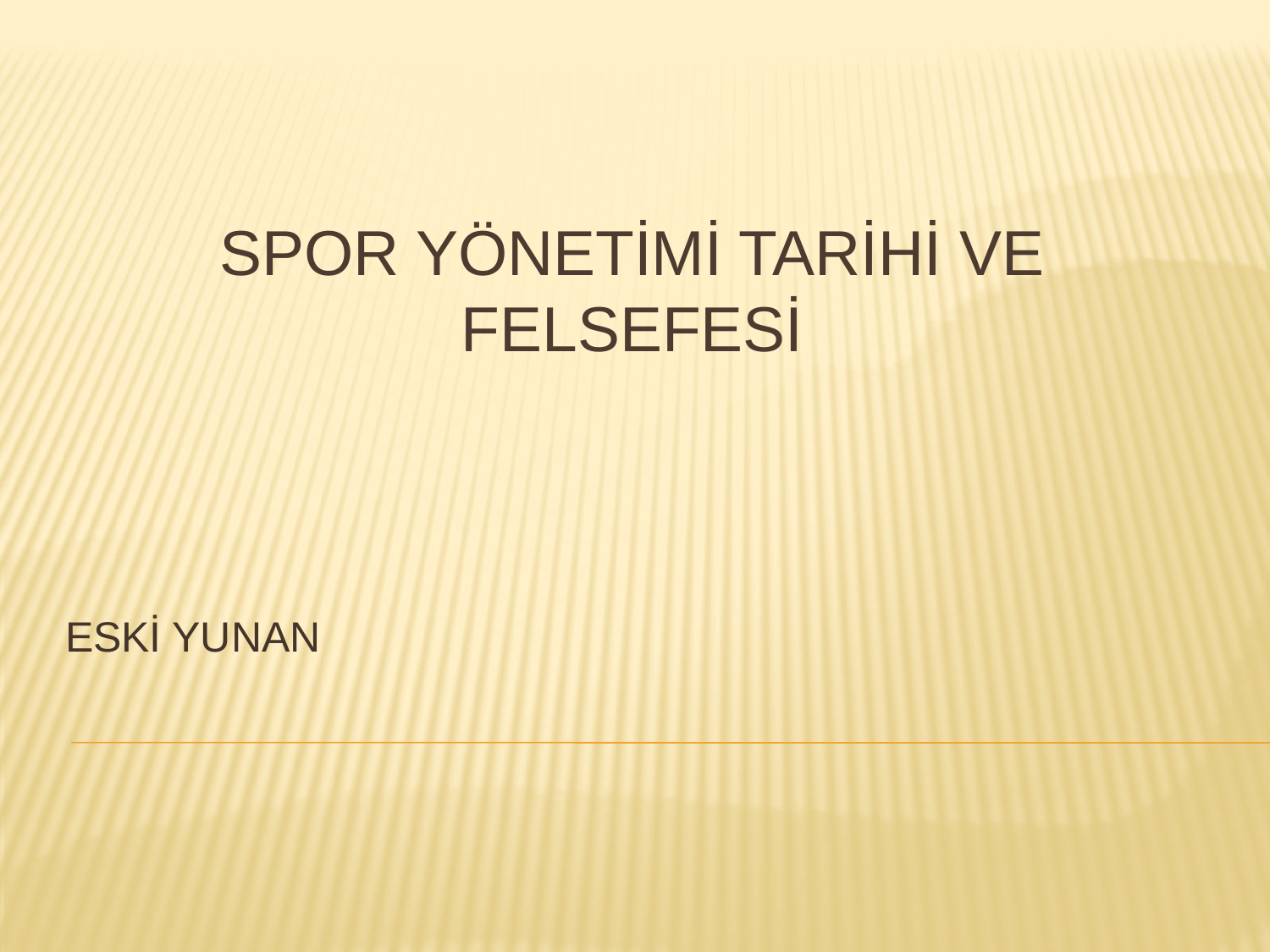

# Spor yönetimi tarihi ve felsefesi
ESKİ YUNAN